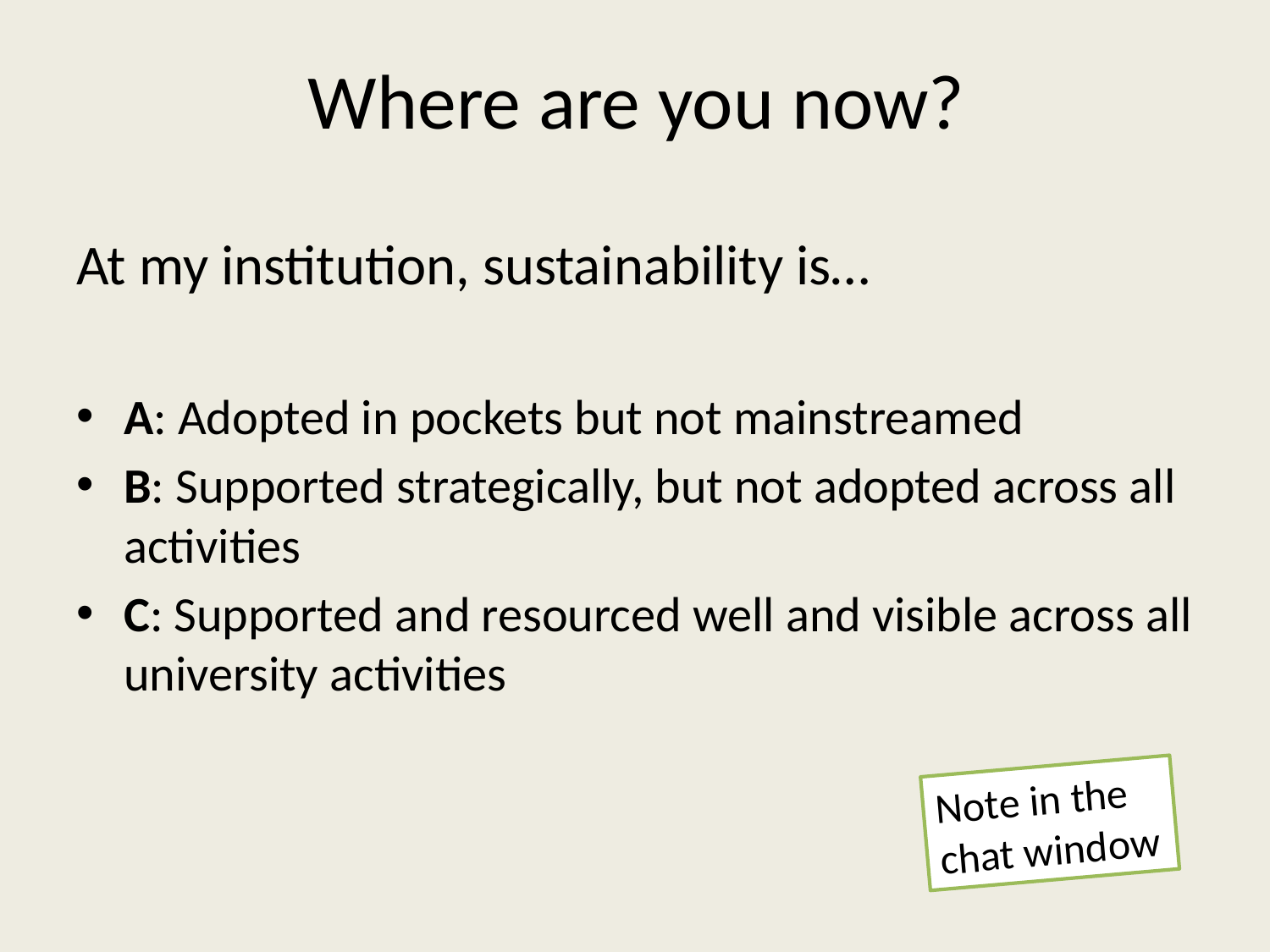

# Where are you now?
At my institution, sustainability is…

A: Adopted in pockets but not mainstreamed
B: Supported strategically, but not adopted across all activities
C: Supported and resourced well and visible across all university activities
Note in the chat window